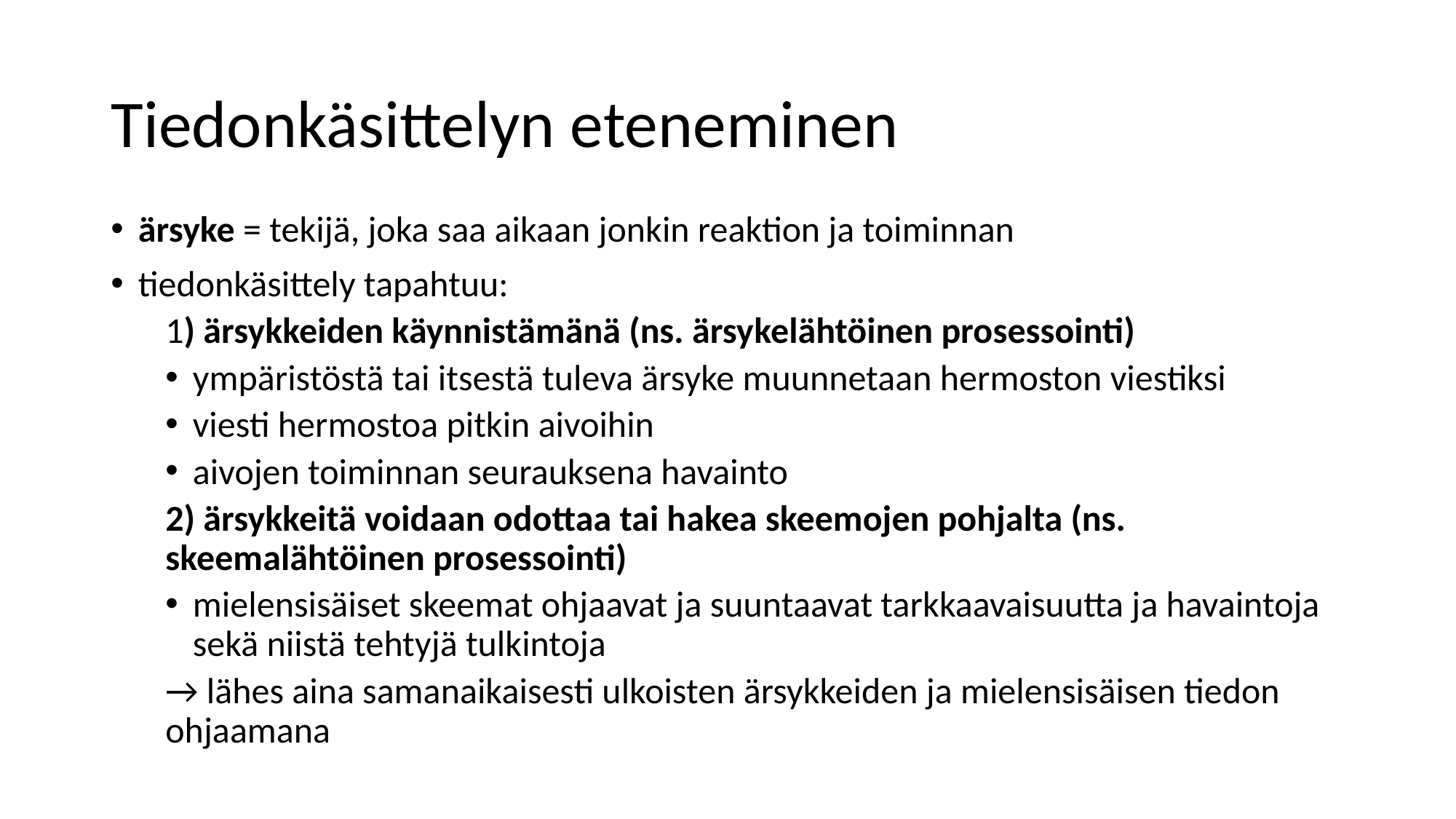

# Tiedonkäsittelyn eteneminen
ärsyke = tekijä, joka saa aikaan jonkin reaktion ja toiminnan
tiedonkäsittely tapahtuu:
1) ärsykkeiden käynnistämänä (ns. ärsy­kelähtöinen prosessointi)
ympäris­töstä tai itsestä tuleva ärsyke muunnetaan hermoston viestiksi
viesti hermostoa pitkin aivoihin
aivojen toiminnan seurauk­sena havainto
2) ärsykkeitä voidaan odottaa tai hakea skeemojen pohjalta (ns. skeemalähtöinen prosessointi)
mielensisäiset skeemat ohjaavat ja suun­taavat tarkkaavaisuutta ja havaintoja sekä niistä tehtyjä tulkintoja
→ lähes aina samanaikaisesti ulkois­ten ärsykkeiden ja mielensisäisen tiedon ohjaamana